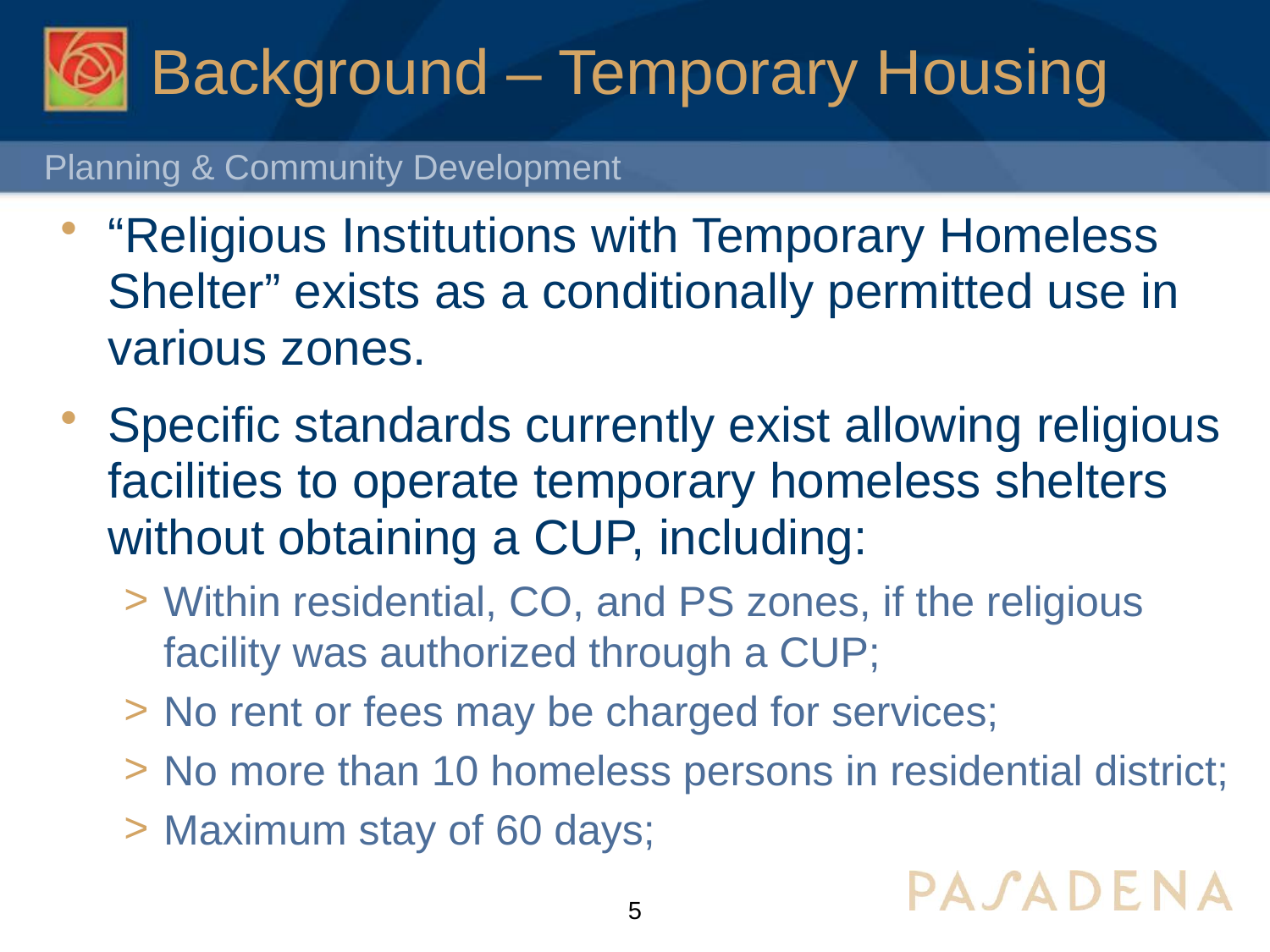

# Background – Temporary Housing
“Religious Institutions with Temporary Homeless Shelter” exists as a conditionally permitted use in various zones.
Specific standards currently exist allowing religious facilities to operate temporary homeless shelters without obtaining a CUP, including:
Within residential, CO, and PS zones, if the religious facility was authorized through a CUP;
No rent or fees may be charged for services;
No more than 10 homeless persons in residential district;
Maximum stay of 60 days;

5